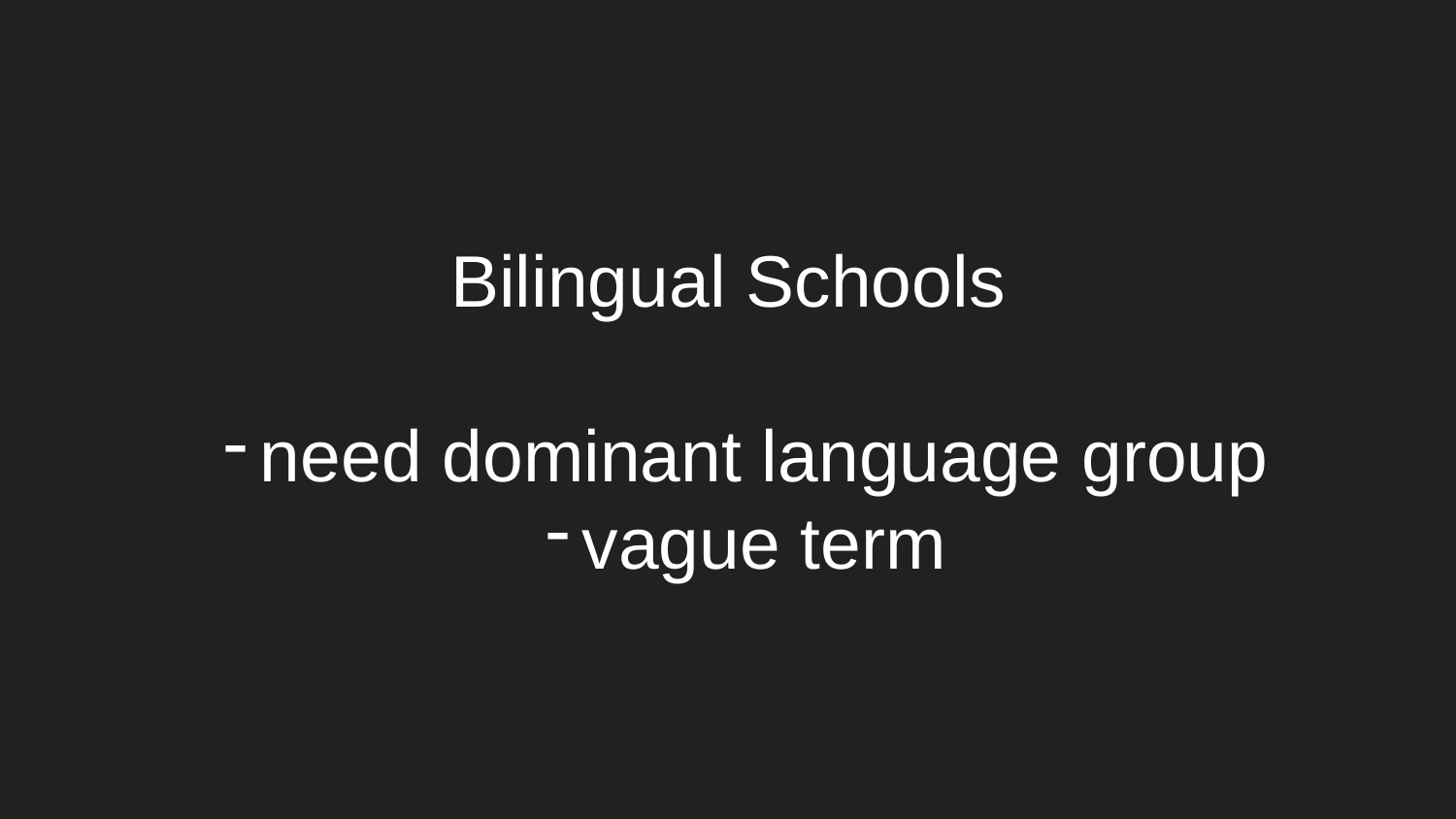

# Bilingual Schools

need dominant language group
vague term